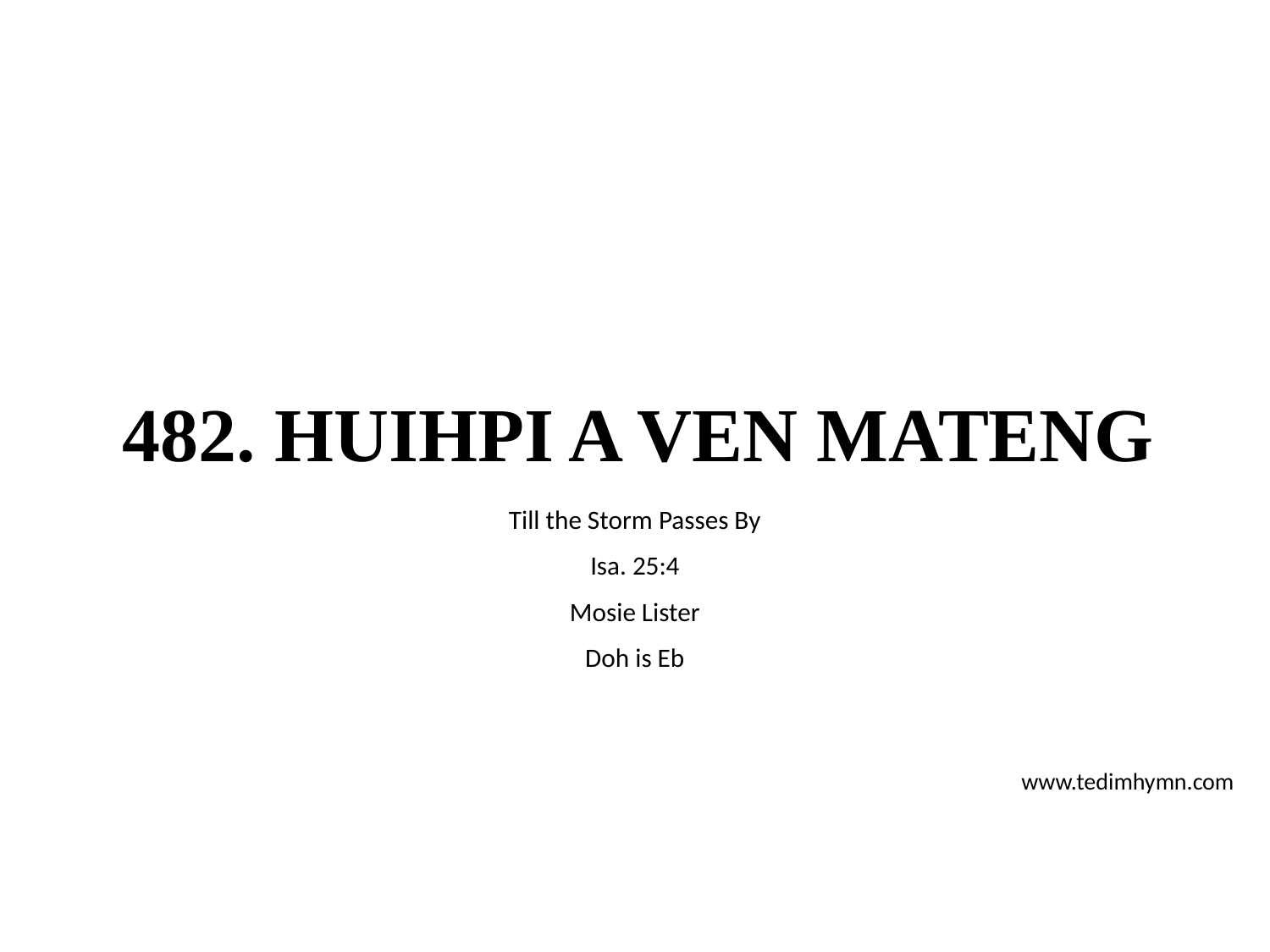

# 482. HUIHPI A VEN MATENG
Till the Storm Passes By
Isa. 25:4
Mosie Lister
Doh is Eb
www.tedimhymn.com